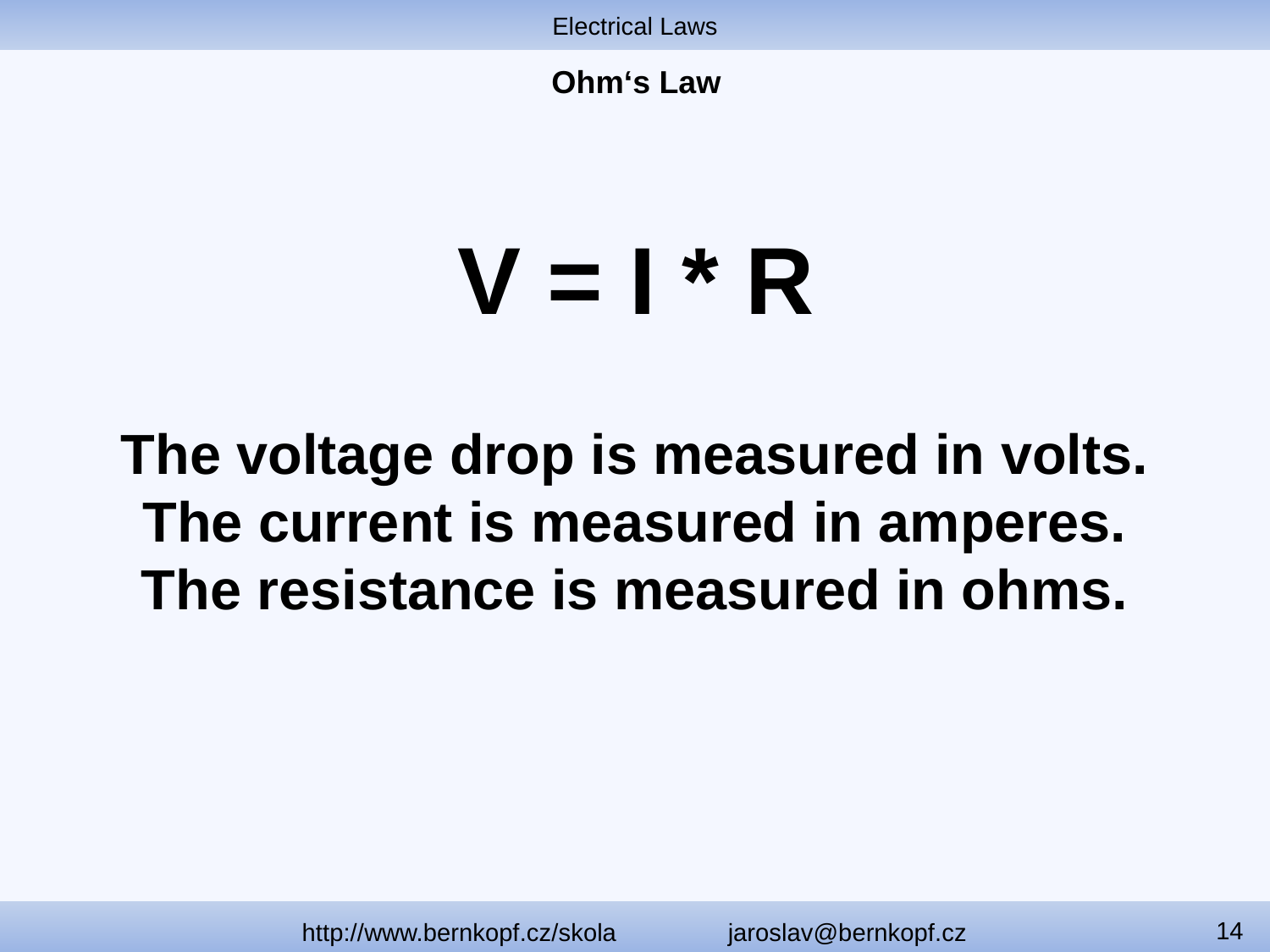

Electrical Laws
# Ohm‘s Law
V = I * R
The voltage drop is measured in volts.
The current is measured in amperes.
The resistance is measured in ohms.
14
http://www.bernkopf.cz/skola                jaroslav@bernkopf.cz